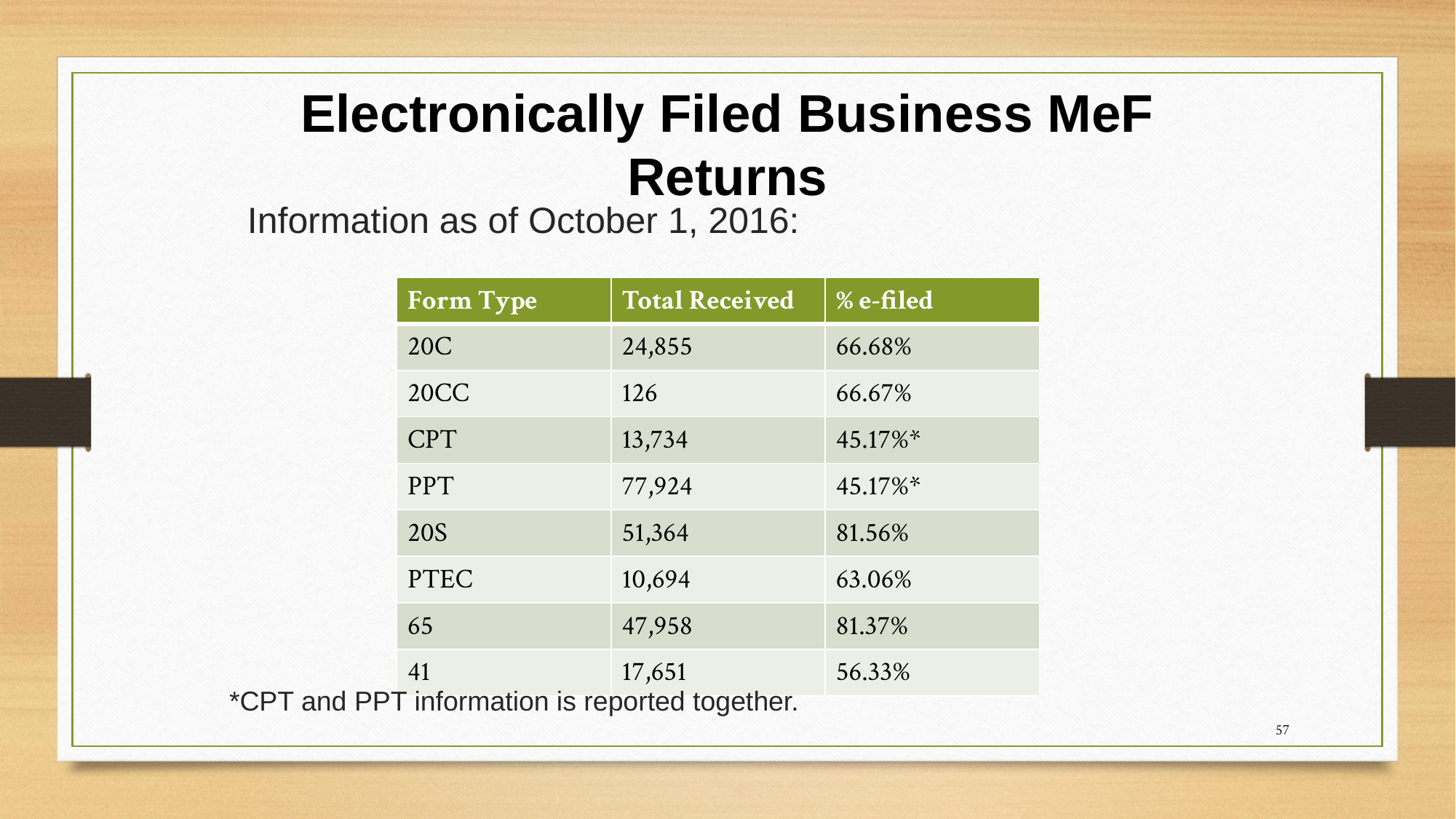

# Electronically Filed Business MeF Returns
Information as of October 1, 2016:
| Form Type | Total Received | % e-filed |
| --- | --- | --- |
| 20C | 24,855 | 66.68% |
| 20CC | 126 | 66.67% |
| CPT | 13,734 | 45.17%\* |
| PPT | 77,924 | 45.17%\* |
| 20S | 51,364 | 81.56% |
| PTEC | 10,694 | 63.06% |
| 65 | 47,958 | 81.37% |
| 41 | 17,651 | 56.33% |
*CPT and PPT information is reported together.
57